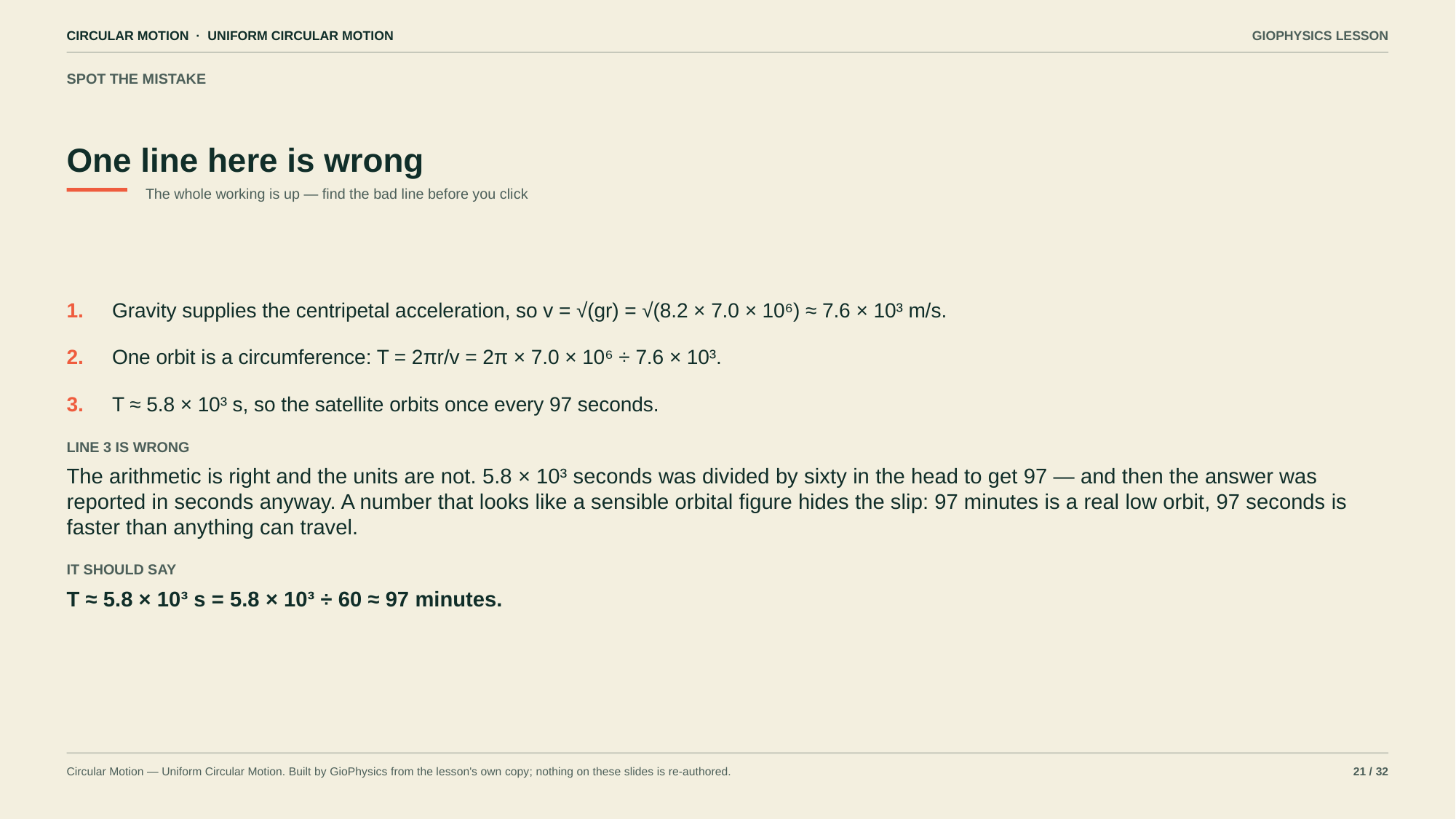

CIRCULAR MOTION  ·  UNIFORM CIRCULAR MOTION
GIOPHYSICS LESSON

SPOT THE MISTAKE
One line here is wrong
The whole working is up — find the bad line before you click

1.
Gravity supplies the centripetal acceleration, so v = √(gr) = √(8.2 × 7.0 × 10⁶) ≈ 7.6 × 10³ m/s.
2.
One orbit is a circumference: T = 2πr/v = 2π × 7.0 × 10⁶ ÷ 7.6 × 10³.
3.
T ≈ 5.8 × 10³ s, so the satellite orbits once every 97 seconds.
LINE 3 IS WRONG
The arithmetic is right and the units are not. 5.8 × 10³ seconds was divided by sixty in the head to get 97 — and then the answer was reported in seconds anyway. A number that looks like a sensible orbital figure hides the slip: 97 minutes is a real low orbit, 97 seconds is faster than anything can travel.
IT SHOULD SAY
T ≈ 5.8 × 10³ s = 5.8 × 10³ ÷ 60 ≈ 97 minutes.

Circular Motion — Uniform Circular Motion. Built by GioPhysics from the lesson's own copy; nothing on these slides is re-authored.
21 / 32